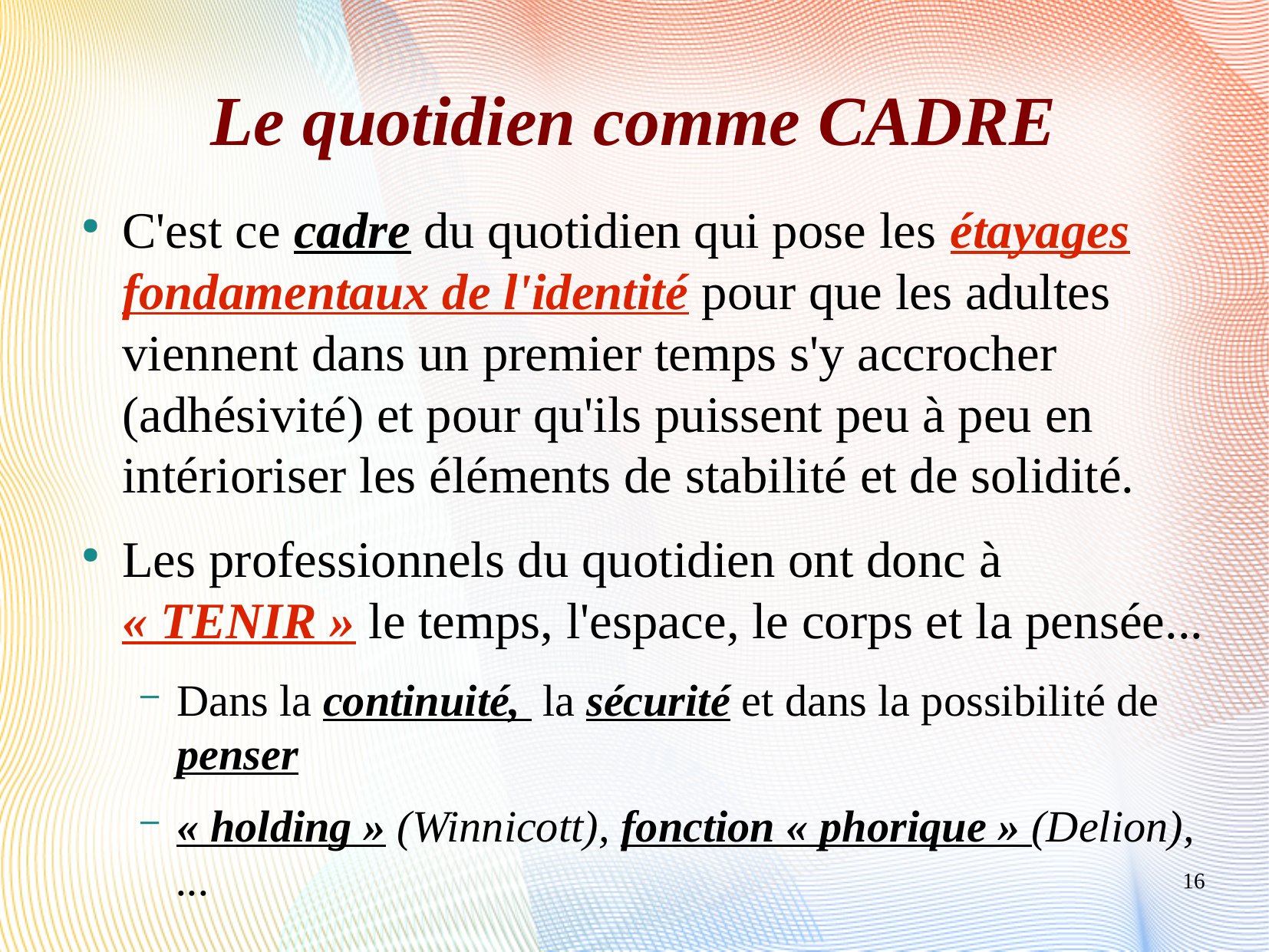

Le quotidien comme CADRE
C'est ce cadre du quotidien qui pose les étayages fondamentaux de l'identité pour que les adultes viennent dans un premier temps s'y accrocher (adhésivité) et pour qu'ils puissent peu à peu en intérioriser les éléments de stabilité et de solidité.
Les professionnels du quotidien ont donc à « TENIR » le temps, l'espace, le corps et la pensée...
Dans la continuité,  la sécurité et dans la possibilité de penser
« holding » (Winnicott), fonction « phorique » (Delion), ...
16